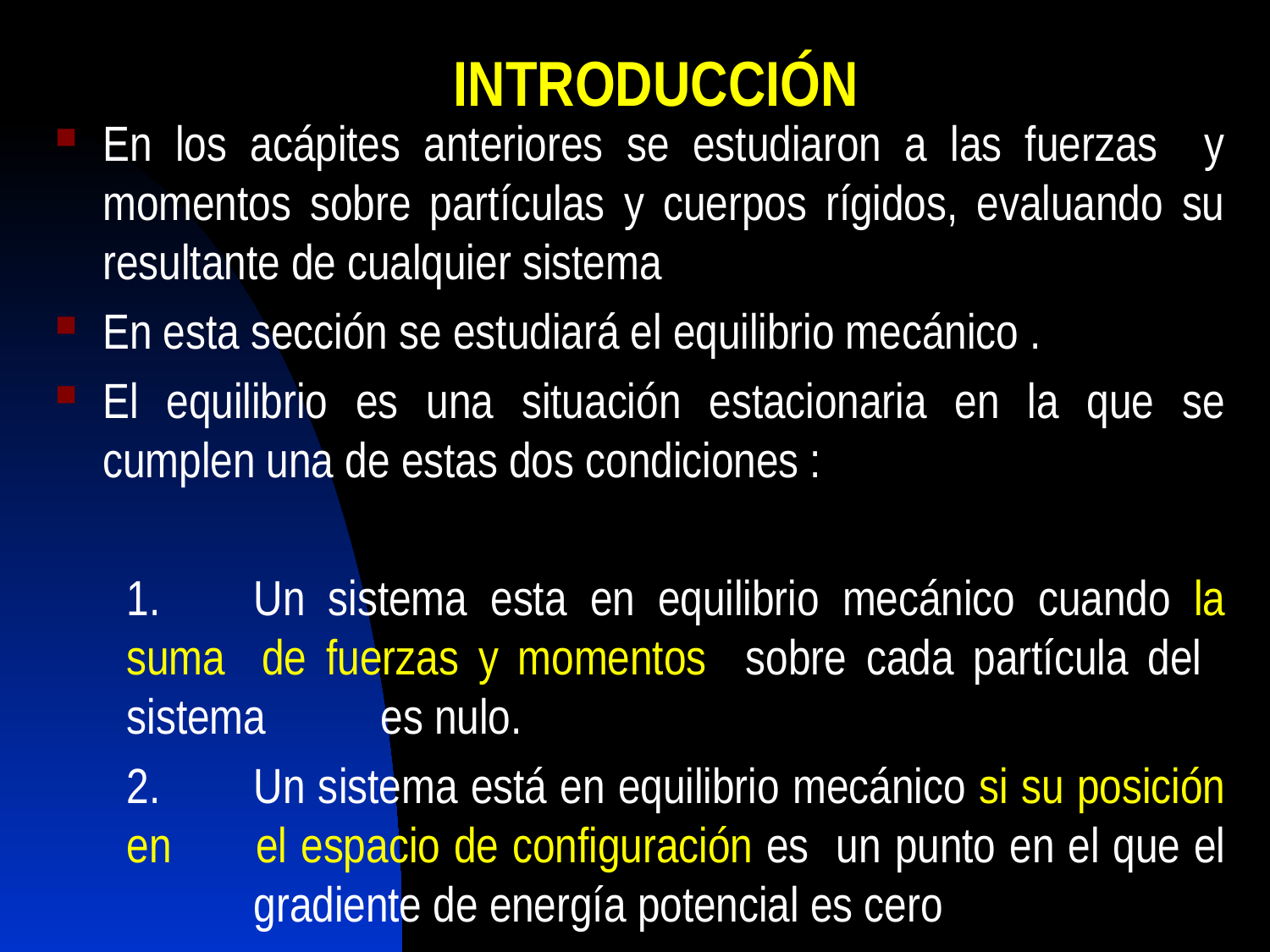

# INTRODUCCIÓN
En los acápites anteriores se estudiaron a las fuerzas  y momentos sobre partículas y cuerpos rígidos, evaluando su resultante de cualquier sistema
En esta sección se estudiará el equilibrio mecánico .
El equilibrio es una situación estacionaria en la que se cumplen una de estas dos condiciones :

	1.	Un sistema esta en equilibrio mecánico cuando la suma 	de fuerzas y momentos  sobre cada partícula del 	sistema 	es nulo.
	2.	Un sistema está en equilibrio mecánico si su posición en 	el espacio de configuración es  un punto en el que el 	gradiente de energía potencial es cero